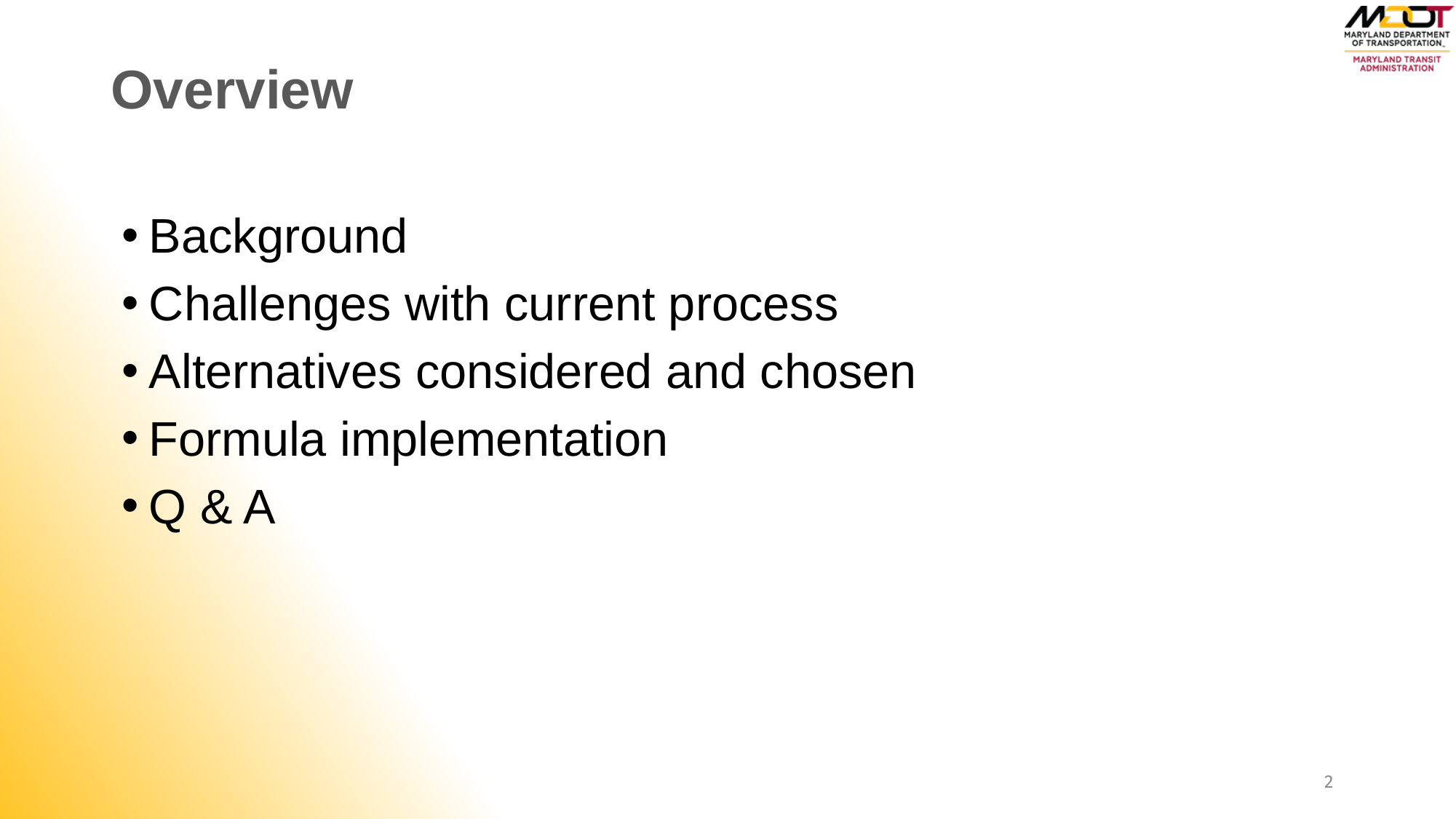

# Overview
Background
Challenges with current process
Alternatives considered and chosen
Formula implementation
Q & A
2